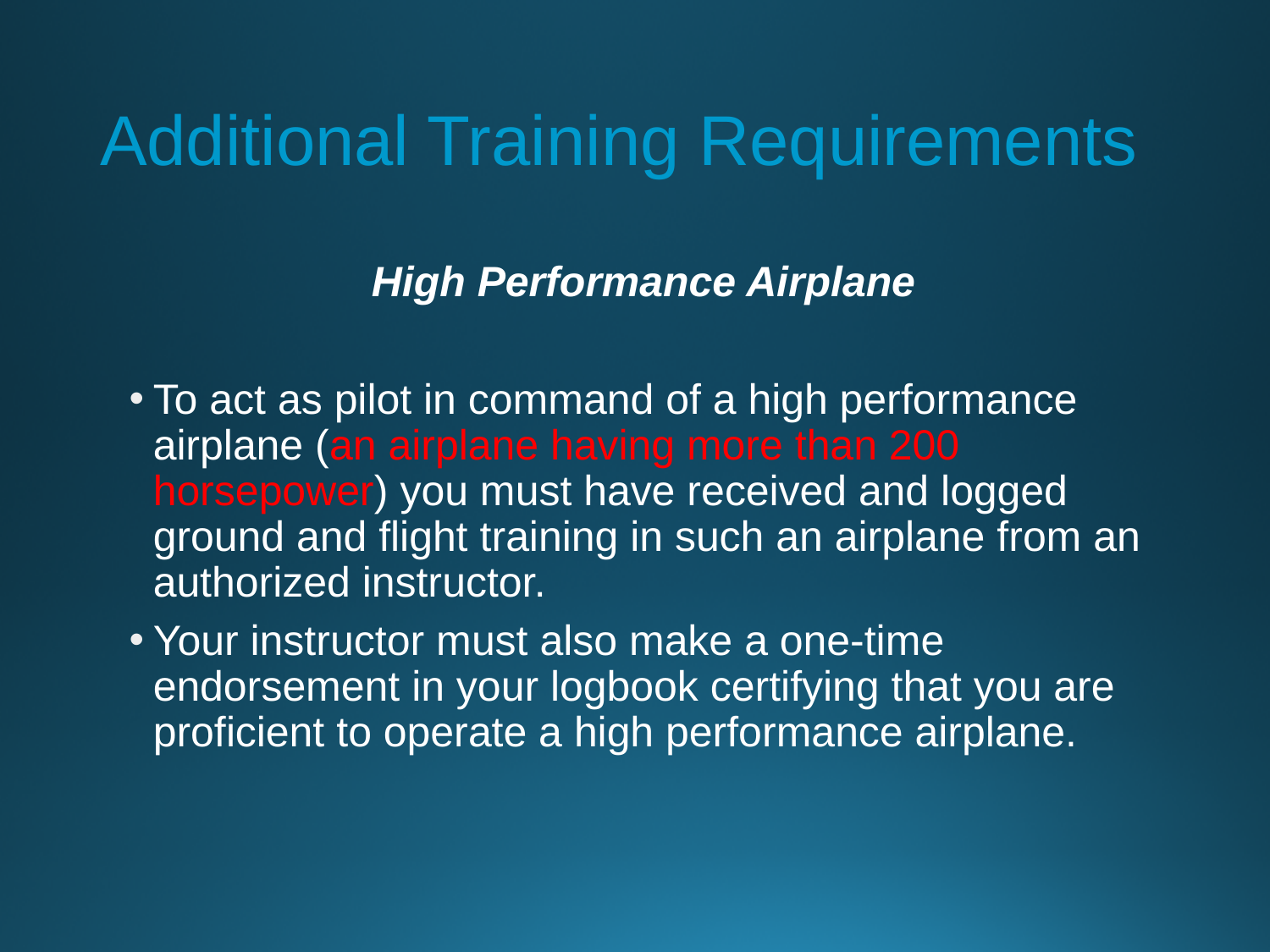

# Additional Training Requirements
High Performance Airplane

To act as pilot in command of a high performance airplane (an airplane having more than 200 horsepower) you must have received and logged ground and flight training in such an airplane from an authorized instructor.
Your instructor must also make a one-time endorsement in your logbook certifying that you are proficient to operate a high performance airplane.